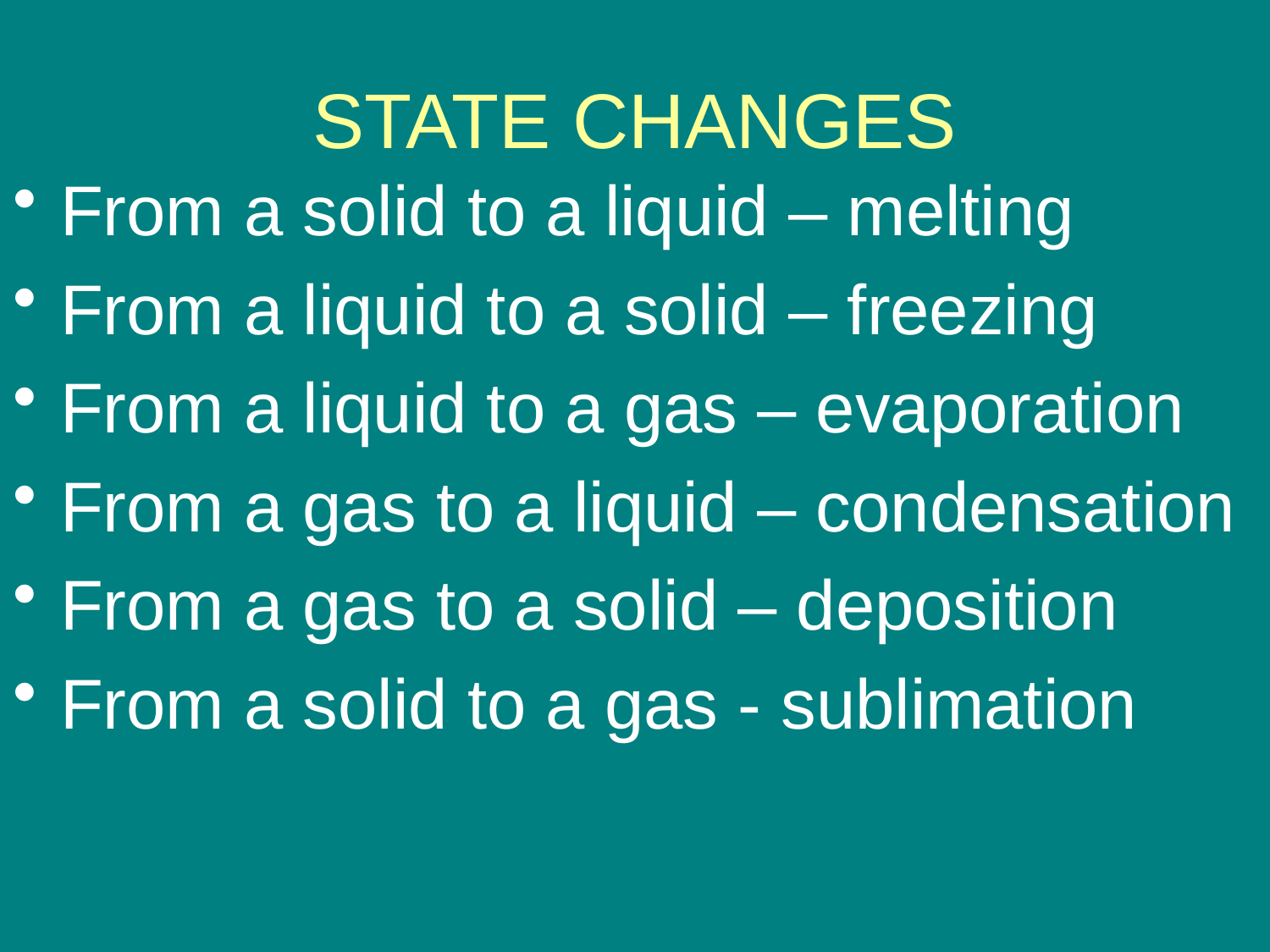

# STATE CHANGES
From a solid to a liquid – melting
From a liquid to a solid – freezing
From a liquid to a gas – evaporation
From a gas to a liquid – condensation
From a gas to a solid – deposition
From a solid to a gas - sublimation